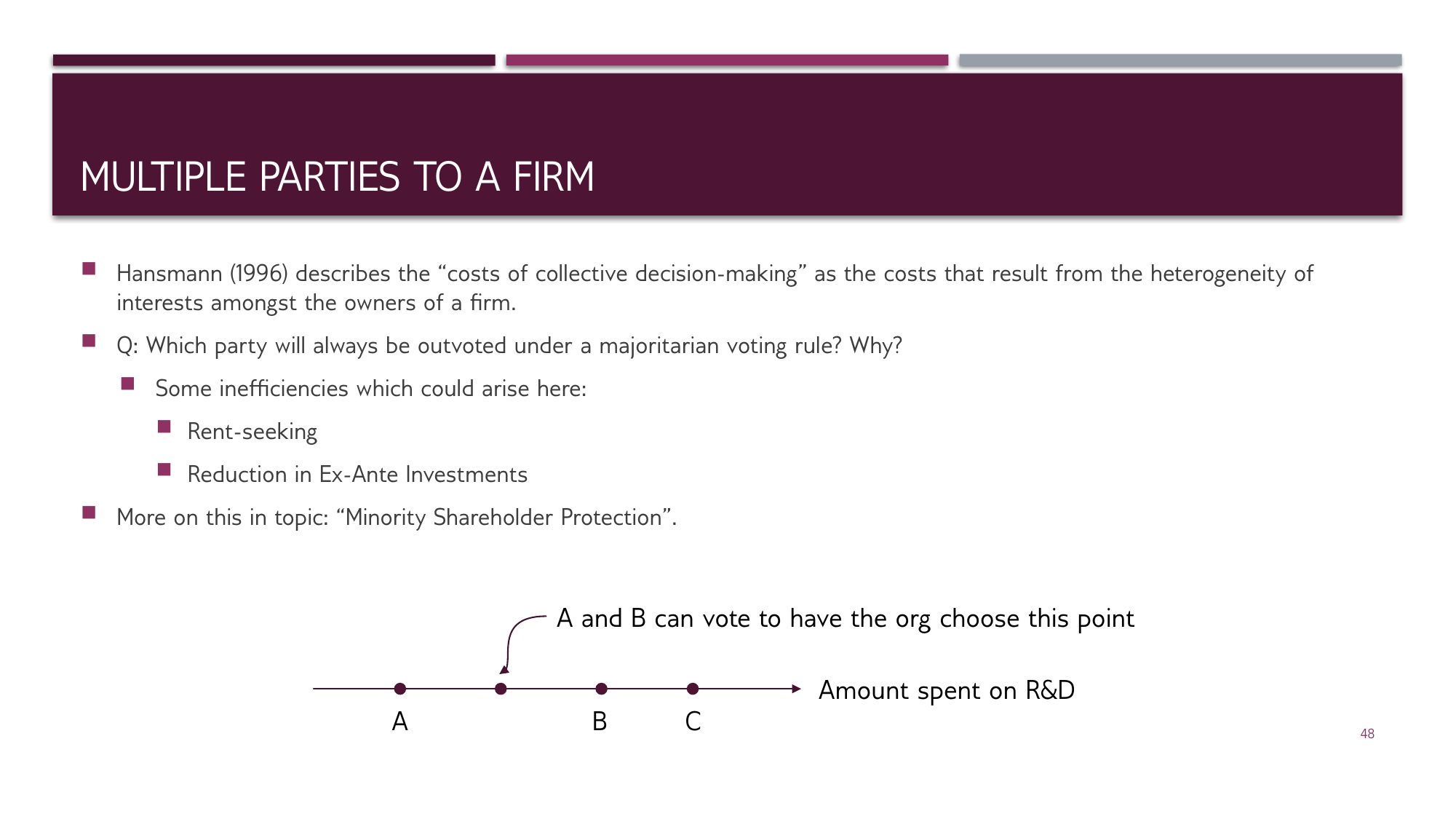

# Multiple parties to a firm
Hansmann (1996) describes the “costs of collective decision-making” as the costs that result from the heterogeneity of interests amongst the owners of a firm.
Q: Which party will always be outvoted under a majoritarian voting rule? Why?
Some inefficiencies which could arise here:
Rent-seeking
Reduction in Ex-Ante Investments
More on this in topic: “Minority Shareholder Protection”.
A and B can vote to have the org choose this point
Amount spent on R&D

A
B
C
48